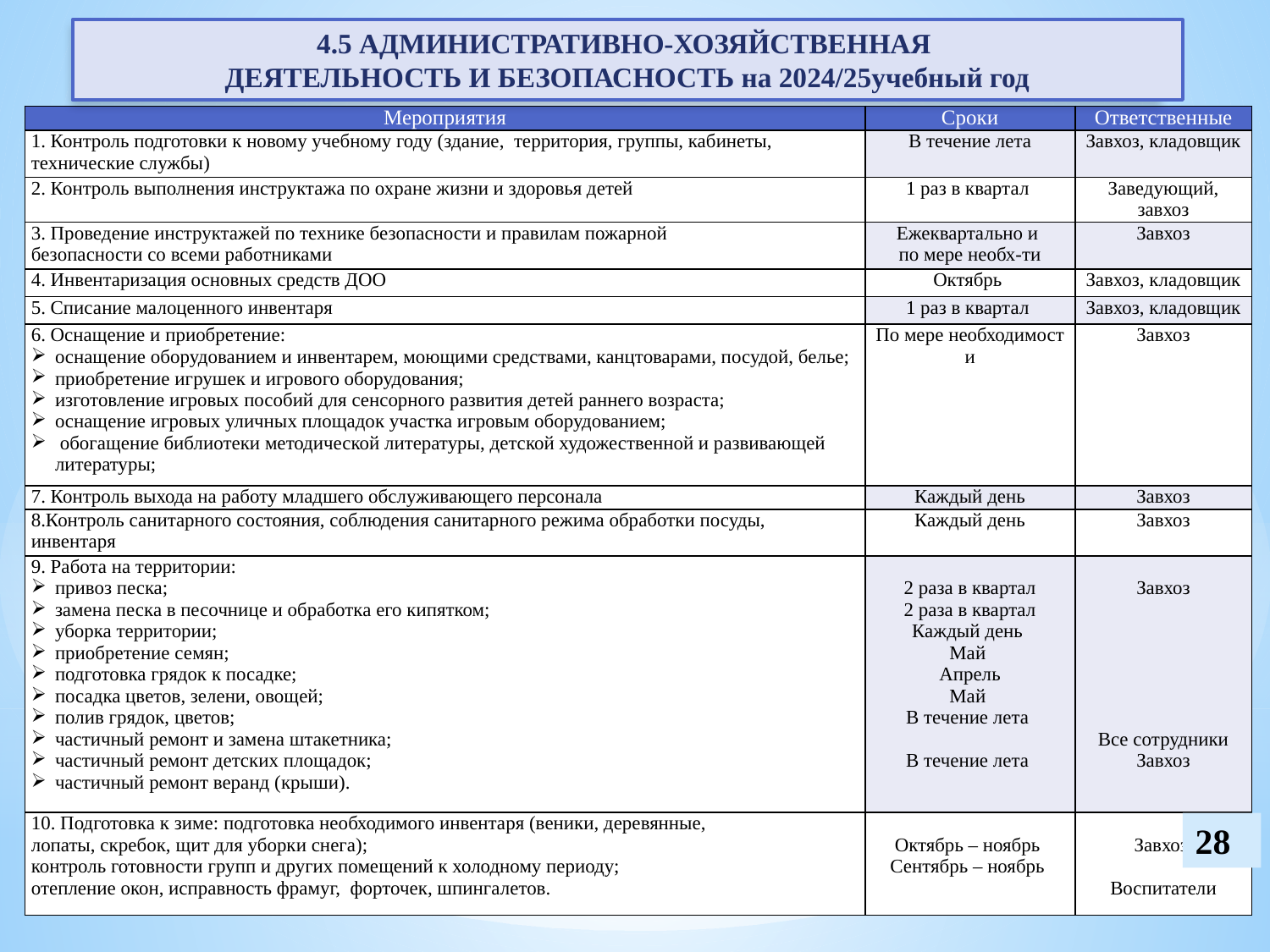

4.5 АДМИНИСТРАТИВНО-ХОЗЯЙСТВЕННАЯ
ДЕЯТЕЛЬНОСТЬ И БЕЗОПАСНОСТЬ на 2024/25учебный год
| Мероприятия | Сроки | Ответственные |
| --- | --- | --- |
| 1. Контроль подготовки к новому учебному году (здание, территория, группы, кабинеты, технические службы) | В течение лета | Завхоз, кладовщик |
| 2. Контроль выполнения инструктажа по охране жизни и здоровья детей | 1 раз в квартал | Заведующий, завхоз |
| 3. Проведение инструктажей по технике безопасности и правилам пожарной  безопасности со всеми работниками | Ежеквартально и  по мере необх-ти | Завхоз |
| 4. Инвентаризация основных средств ДОО | Октябрь | Завхоз, кладовщик |
| 5. Списание малоценного инвентаря | 1 раз в квартал | Завхоз, кладовщик |
| 6. Оснащение и приобретение: оснащение оборудованием и инвентарем, моющими средствами, канцтоварами, посудой, белье; приобретение игрушек и игрового оборудования; изготовление игровых пособий для сенсорного развития детей раннего возраста; оснащение игровых уличных площадок участка игровым оборудованием; обогащение библиотеки методической литературы, детской художественной и развивающей литературы; | По мере необходимости | Завхоз |
| 7. Контроль выхода на работу младшего обслуживающего персонала | Каждый день | Завхоз |
| 8.Контроль санитарного состояния, соблюдения санитарного режима обработки посуды,  инвентаря | Каждый день | Завхоз |
| 9. Работа на территории: привоз песка; замена песка в песочнице и обработка его кипятком; уборка территории; приобретение семян; подготовка грядок к посадке; посадка цветов, зелени, овощей; полив грядок, цветов; частичный ремонт и замена штакетника; частичный ремонт детских площадок; частичный ремонт веранд (крыши). | 2 раза в квартал 2 раза в квартал Каждый день Май Апрель Май В течение лета   В течение лета | Завхоз             Все сотрудники Завхоз |
| 10. Подготовка к зиме: подготовка необходимого инвентаря (веники, деревянные, лопаты, скребок, щит для уборки снега); контроль готовности групп и других помещений к холодному периоду; отепление окон, исправность фрамуг,  форточек, шпингалетов. | Октябрь – ноябрь Сентябрь – ноябрь | Завхоз   Воспитатели |
28